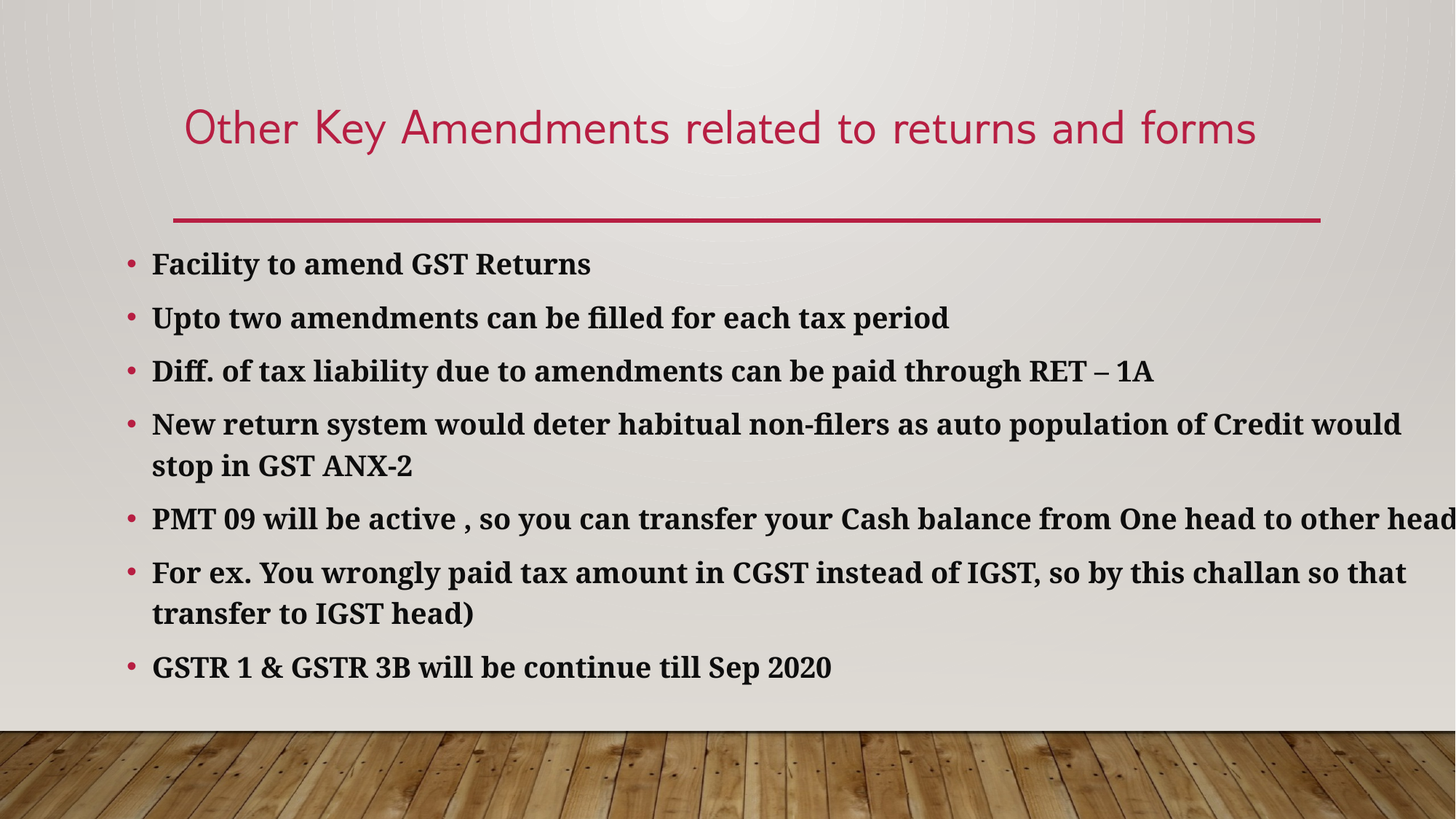

# Other Key Amendments related to returns and forms
Facility to amend GST Returns
Upto two amendments can be filled for each tax period
Diff. of tax liability due to amendments can be paid through RET – 1A
New return system would deter habitual non-filers as auto population of Credit would stop in GST ANX-2
PMT 09 will be active , so you can transfer your Cash balance from One head to other head
For ex. You wrongly paid tax amount in CGST instead of IGST, so by this challan so that transfer to IGST head)
GSTR 1 & GSTR 3B will be continue till Sep 2020